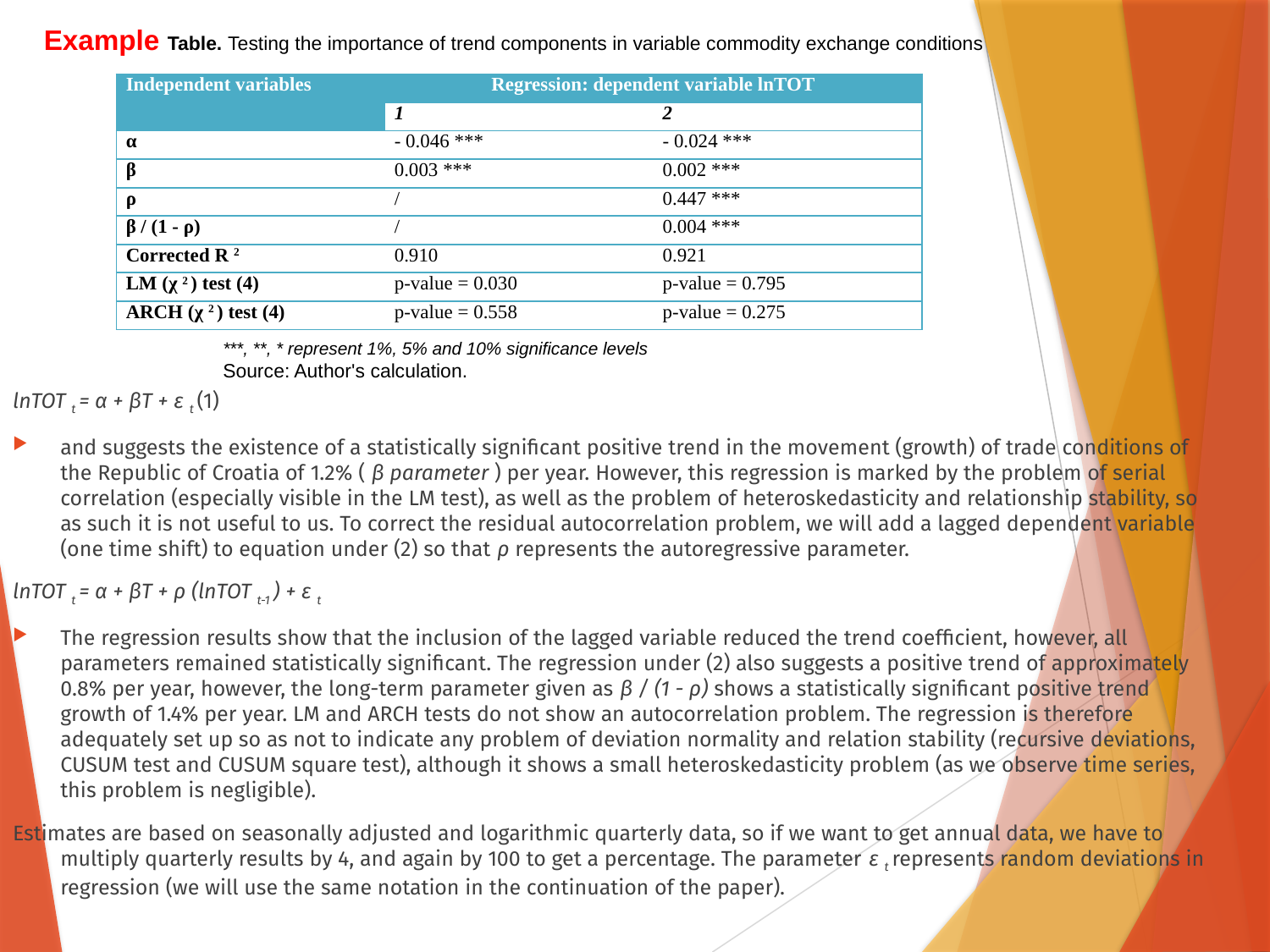

Example Table. Testing the importance of trend components in variable commodity exchange conditions
| Independent variables | Regression: dependent variable lnTOT |  |
| --- | --- | --- |
|  | 1 | 2 |
| α | - 0.046 \*\*\* | - 0.024 \*\*\* |
| β | 0.003 \*\*\* | 0.002 \*\*\* |
| ρ | / | 0.447 \*\*\* |
| β / (1 - ρ) | / | 0.004 \*\*\* |
| Corrected R 2 | 0.910 | 0.921 |
| LM (χ 2 ) test (4) | p-value = 0.030 | p-value = 0.795 |
| ARCH (χ 2 ) test (4) | p-value = 0.558 | p-value = 0.275 |
***, **, * represent 1%, 5% and 10% significance levels
Source: Author's calculation.
lnTOT t = α + βT + ε t (1)
and suggests the existence of a statistically significant positive trend in the movement (growth) of trade conditions of the Republic of Croatia of 1.2% ( β parameter ) per year. However, this regression is marked by the problem of serial correlation (especially visible in the LM test), as well as the problem of heteroskedasticity and relationship stability, so as such it is not useful to us. To correct the residual autocorrelation problem, we will add a lagged dependent variable (one time shift) to equation under (2) so that ρ represents the autoregressive parameter.
lnTOT t = α + βT + ρ (lnTOT t-1 ) + ε t
The regression results show that the inclusion of the lagged variable reduced the trend coefficient, however, all parameters remained statistically significant. The regression under (2) also suggests a positive trend of approximately 0.8% per year, however, the long-term parameter given as β / (1 - ρ) shows a statistically significant positive trend growth of 1.4% per year. LM and ARCH tests do not show an autocorrelation problem. The regression is therefore adequately set up so as not to indicate any problem of deviation normality and relation stability (recursive deviations, CUSUM test and CUSUM square test), although it shows a small heteroskedasticity problem (as we observe time series, this problem is negligible).
Estimates are based on seasonally adjusted and logarithmic quarterly data, so if we want to get annual data, we have to multiply quarterly results by 4, and again by 100 to get a percentage. The parameter ε t represents random deviations in regression (we will use the same notation in the continuation of the paper).